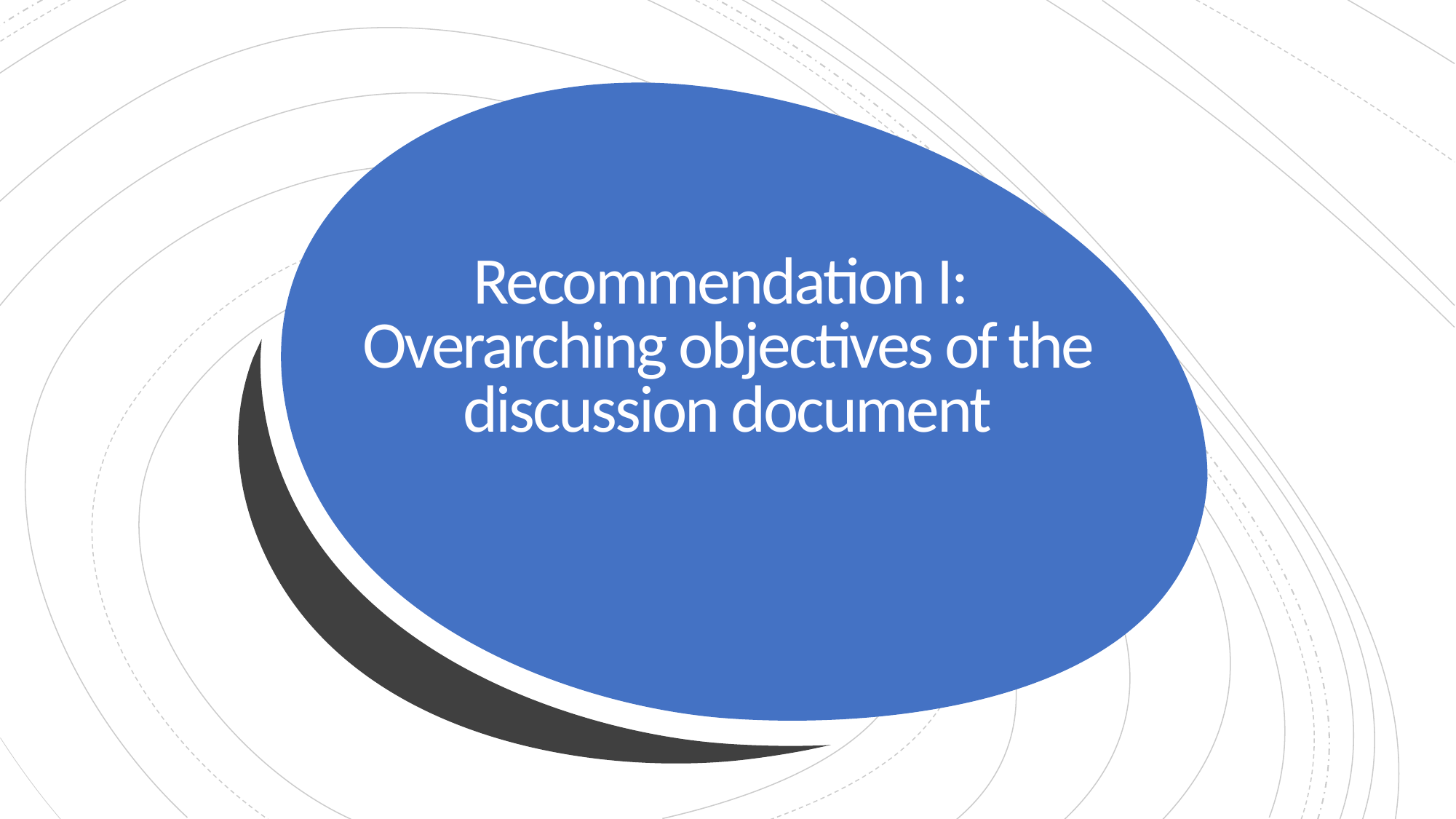

# Recommendation I: Overarching objectives of the discussion document